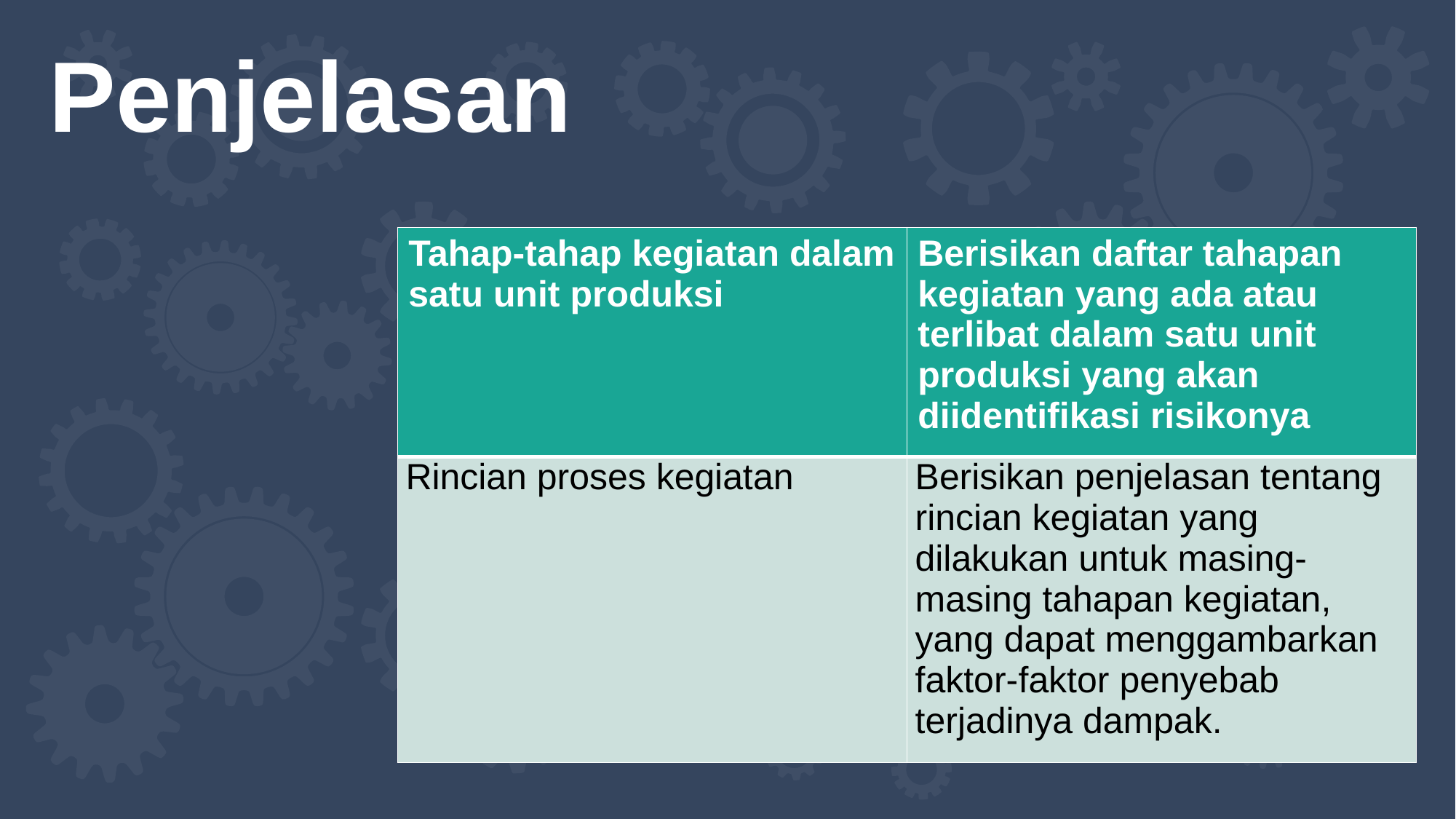

Penjelasan
| Tahap-tahap kegiatan dalam satu unit produksi | Berisikan daftar tahapan kegiatan yang ada atau terlibat dalam satu unit produksi yang akan diidentifikasi risikonya |
| --- | --- |
| Rincian proses kegiatan | Berisikan penjelasan tentang rincian kegiatan yang dilakukan untuk masing-masing tahapan kegiatan, yang dapat menggambarkan faktor-faktor penyebab terjadinya dampak. |